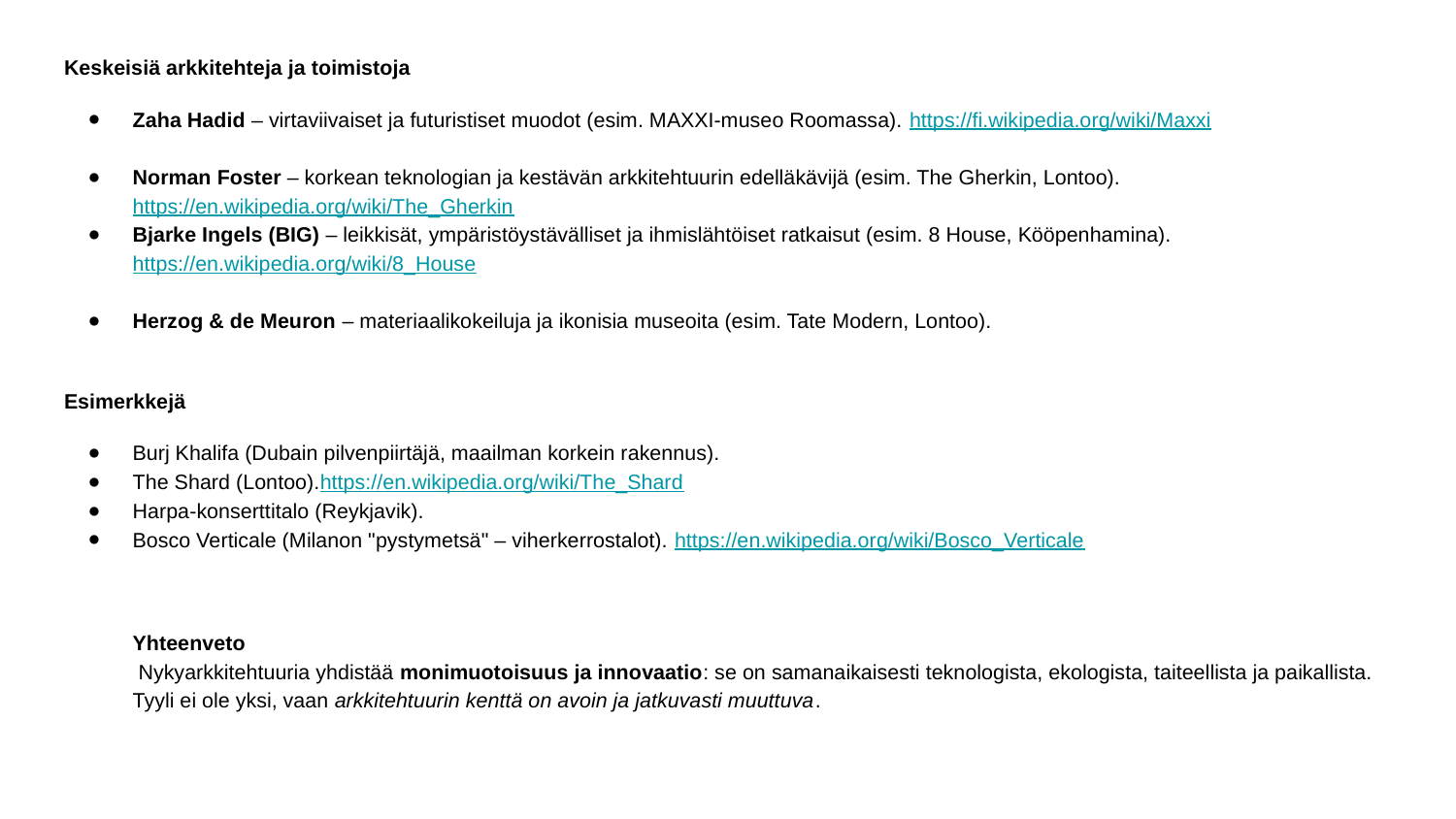

Keskeisiä arkkitehteja ja toimistoja
Zaha Hadid – virtaviivaiset ja futuristiset muodot (esim. MAXXI-museo Roomassa). https://fi.wikipedia.org/wiki/Maxxi
Norman Foster – korkean teknologian ja kestävän arkkitehtuurin edelläkävijä (esim. The Gherkin, Lontoo).https://en.wikipedia.org/wiki/The_Gherkin
Bjarke Ingels (BIG) – leikkisät, ympäristöystävälliset ja ihmislähtöiset ratkaisut (esim. 8 House, Kööpenhamina).https://en.wikipedia.org/wiki/8_House
Herzog & de Meuron – materiaalikokeiluja ja ikonisia museoita (esim. Tate Modern, Lontoo).
Esimerkkejä
Burj Khalifa (Dubain pilvenpiirtäjä, maailman korkein rakennus).
The Shard (Lontoo).https://en.wikipedia.org/wiki/The_Shard
Harpa-konserttitalo (Reykjavik).
Bosco Verticale (Milanon "pystymetsä" – viherkerrostalot). https://en.wikipedia.org/wiki/Bosco_Verticale

Yhteenveto
 Nykyarkkitehtuuria yhdistää monimuotoisuus ja innovaatio: se on samanaikaisesti teknologista, ekologista, taiteellista ja paikallista. Tyyli ei ole yksi, vaan arkkitehtuurin kenttä on avoin ja jatkuvasti muuttuva.
#